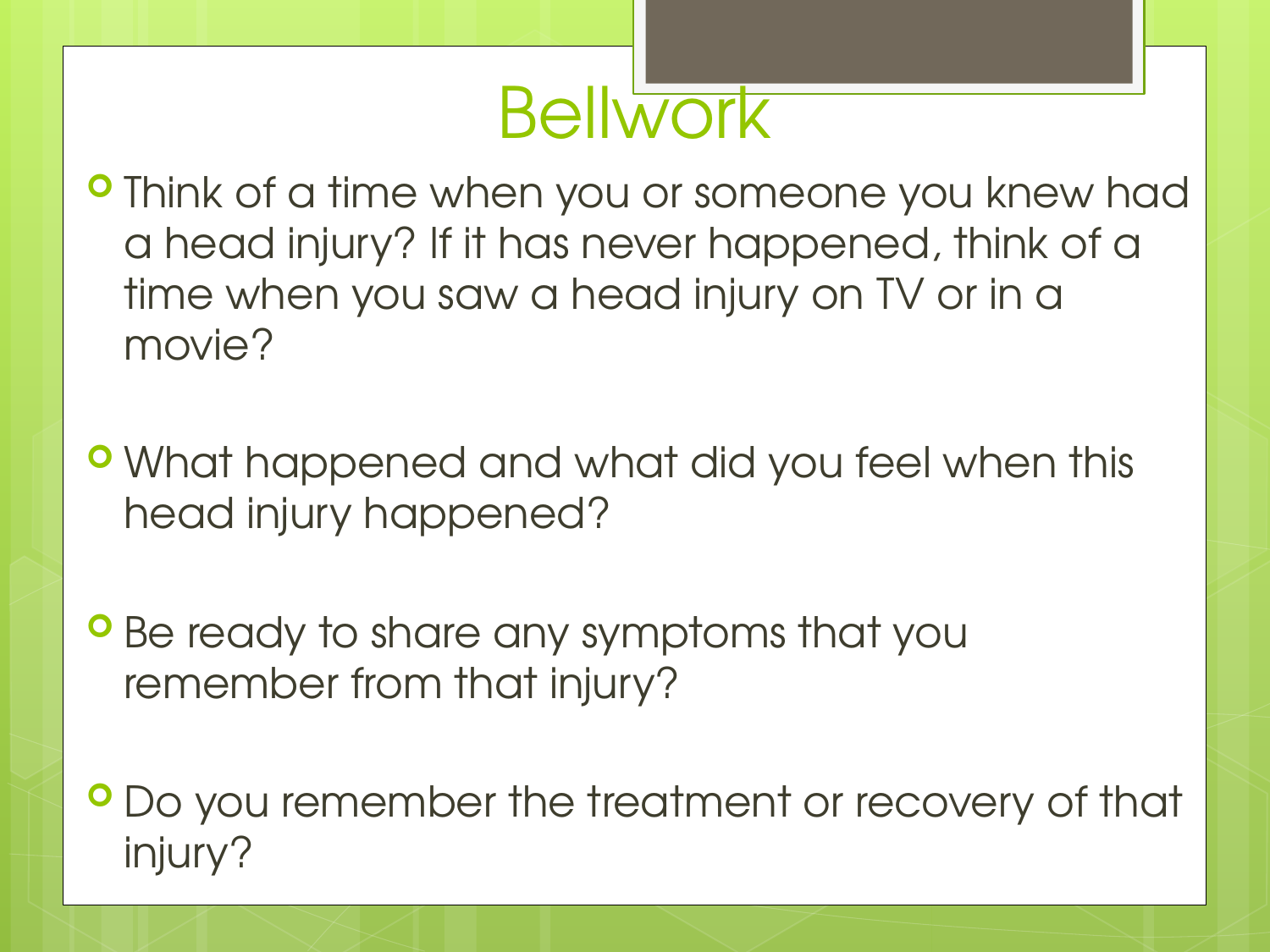

# Bellwork
Think of a time when you or someone you knew had a head injury? If it has never happened, think of a time when you saw a head injury on TV or in a movie?

What happened and what did you feel when this head injury happened?

Be ready to share any symptoms that you remember from that injury?

Do you remember the treatment or recovery of that injury?